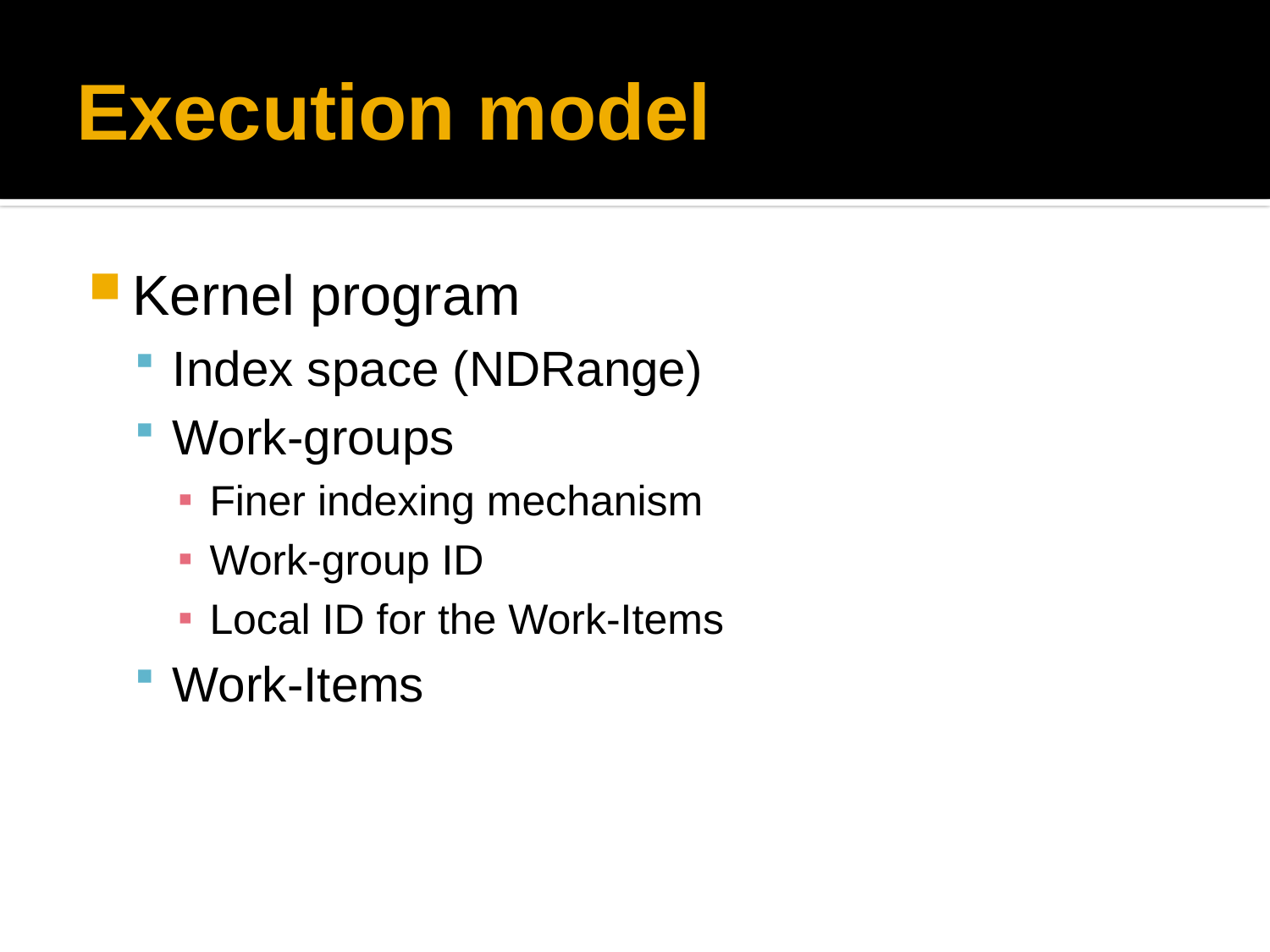

# Execution model
Kernel program
Index space (NDRange)
Work-groups
Finer indexing mechanism
Work-group ID
Local ID for the Work-Items
Work-Items